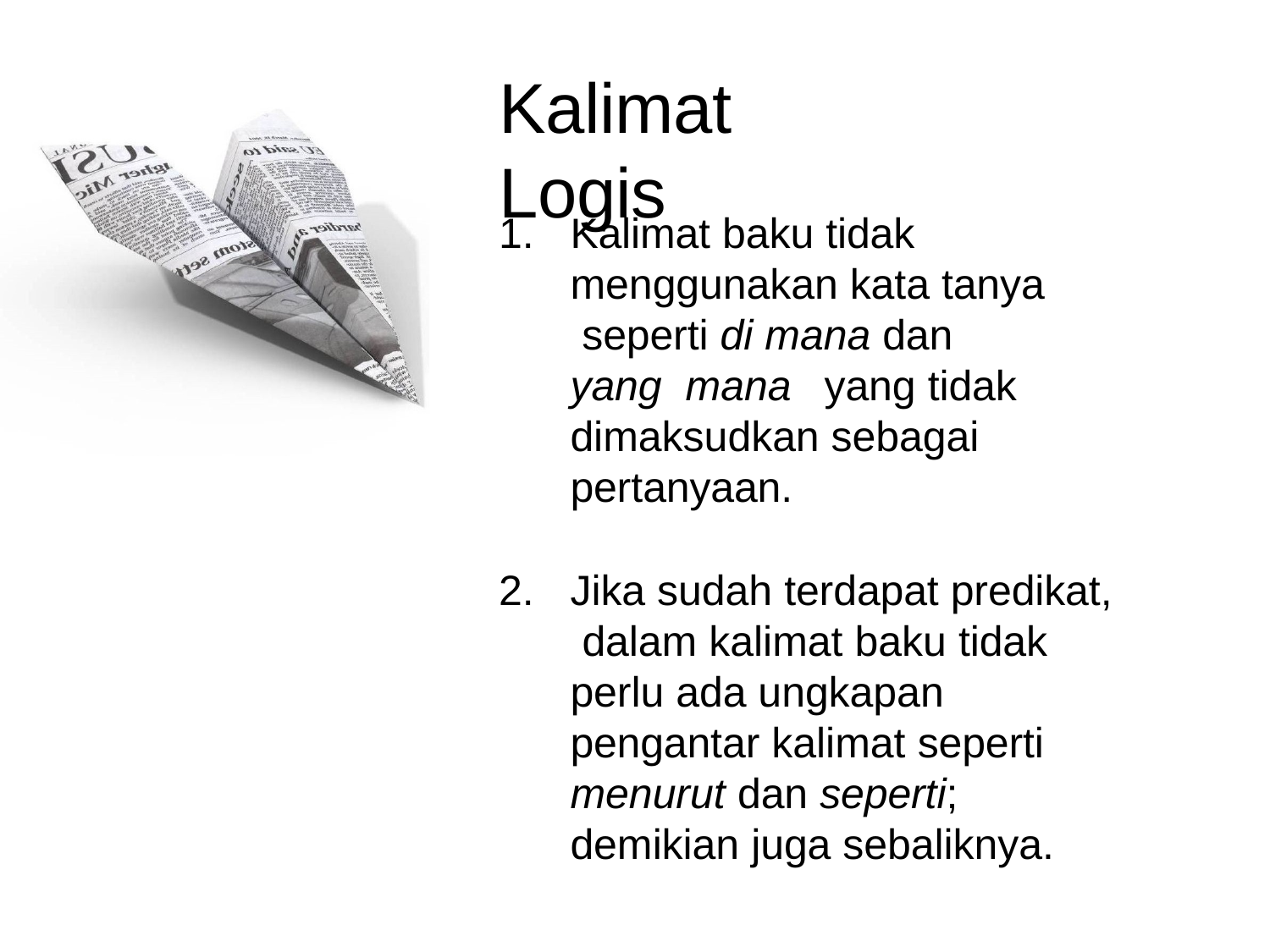

# Kalimat Logis
Kalimat baku tidak  menggunakan kata tanya  seperti di mana dan yang  mana	yang tidak  dimaksudkan sebagai  pertanyaan.

Jika sudah terdapat predikat,  dalam kalimat baku tidak  perlu ada ungkapan  pengantar kalimat seperti  menurut dan seperti;  demikian juga sebaliknya.